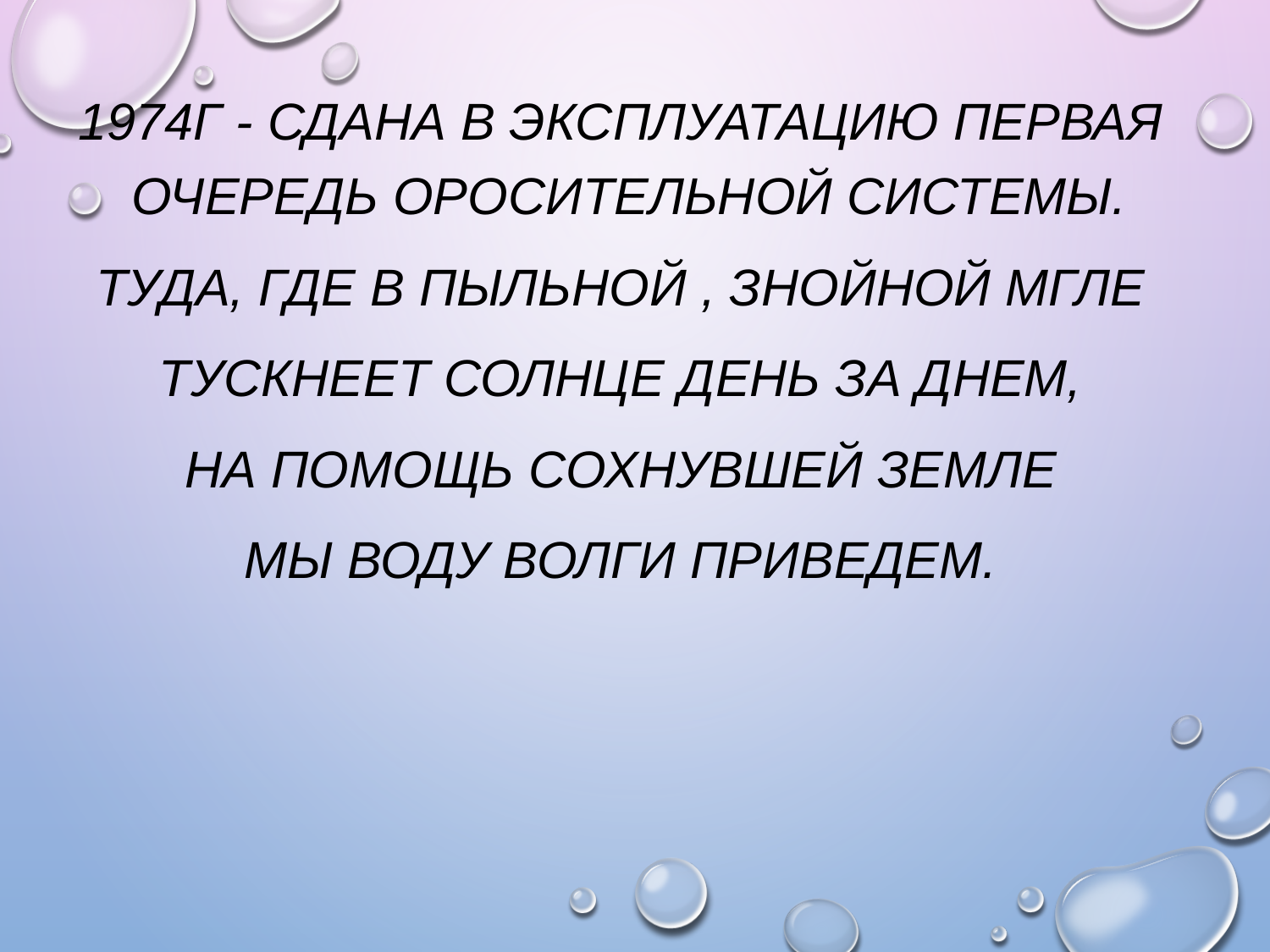

1974г - сдана в эксплуатацию первая очередь оросительной системы.
Туда, где в пыльной , знойной мгле
Тускнеет солнце день за днем,
На помощь сохнувшей земле
Мы воду Волги приведем.